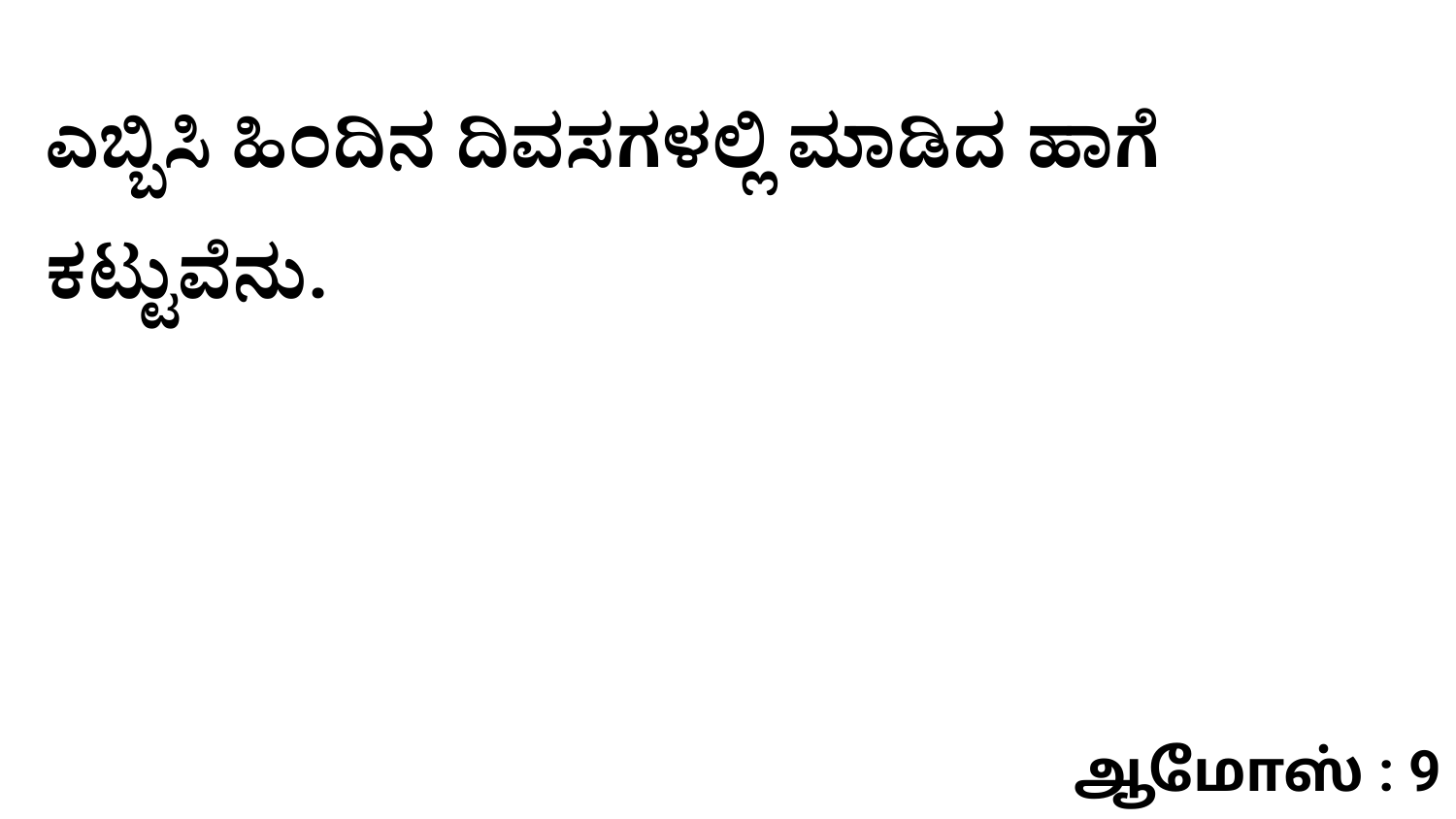

ಎಬ್ಬಿಸಿ ಹಿಂದಿನ ದಿವಸಗಳಲ್ಲಿ ಮಾಡಿದ ಹಾಗೆ ಕಟ್ಟುವೆನು.
ஆமோஸ் : 9